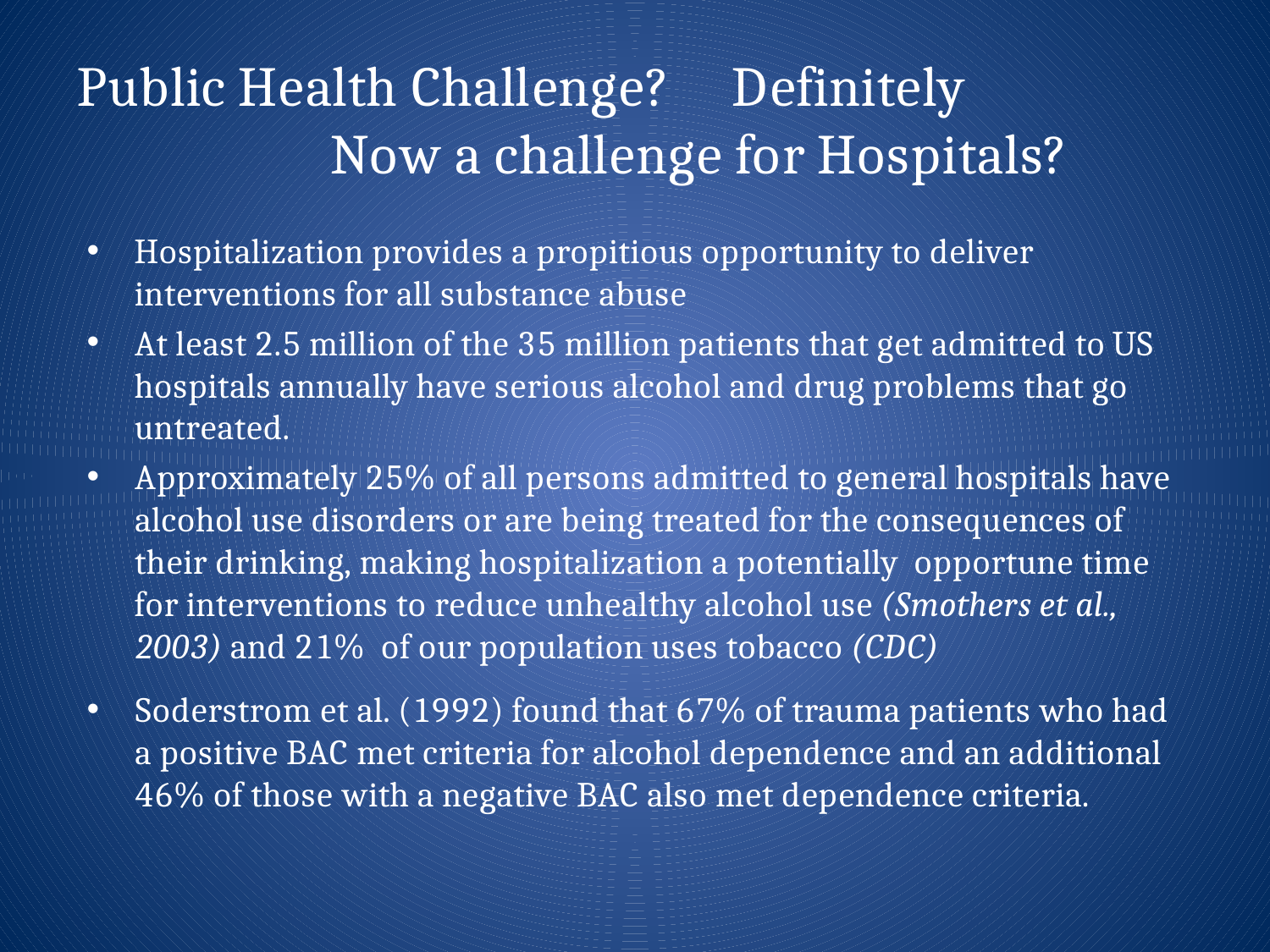

# Public Health Challenge?     Definitely Now a challenge for Hospitals?
Hospitalization provides a propitious opportunity to deliver interventions for all substance abuse
At least 2.5 million of the 35 million patients that get admitted to US hospitals annually have serious alcohol and drug problems that go untreated.
Approximately 25% of all persons admitted to general hospitals have alcohol use disorders or are being treated for the consequences of their drinking, making hospitalization a potentially  opportune time for interventions to reduce unhealthy alcohol use (Smothers et al., 2003) and 21%  of our population uses tobacco (CDC)
Soderstrom et al. (1992) found that 67% of trauma patients who had a positive BAC met criteria for alcohol dependence and an additional 46% of those with a negative BAC also met dependence criteria.